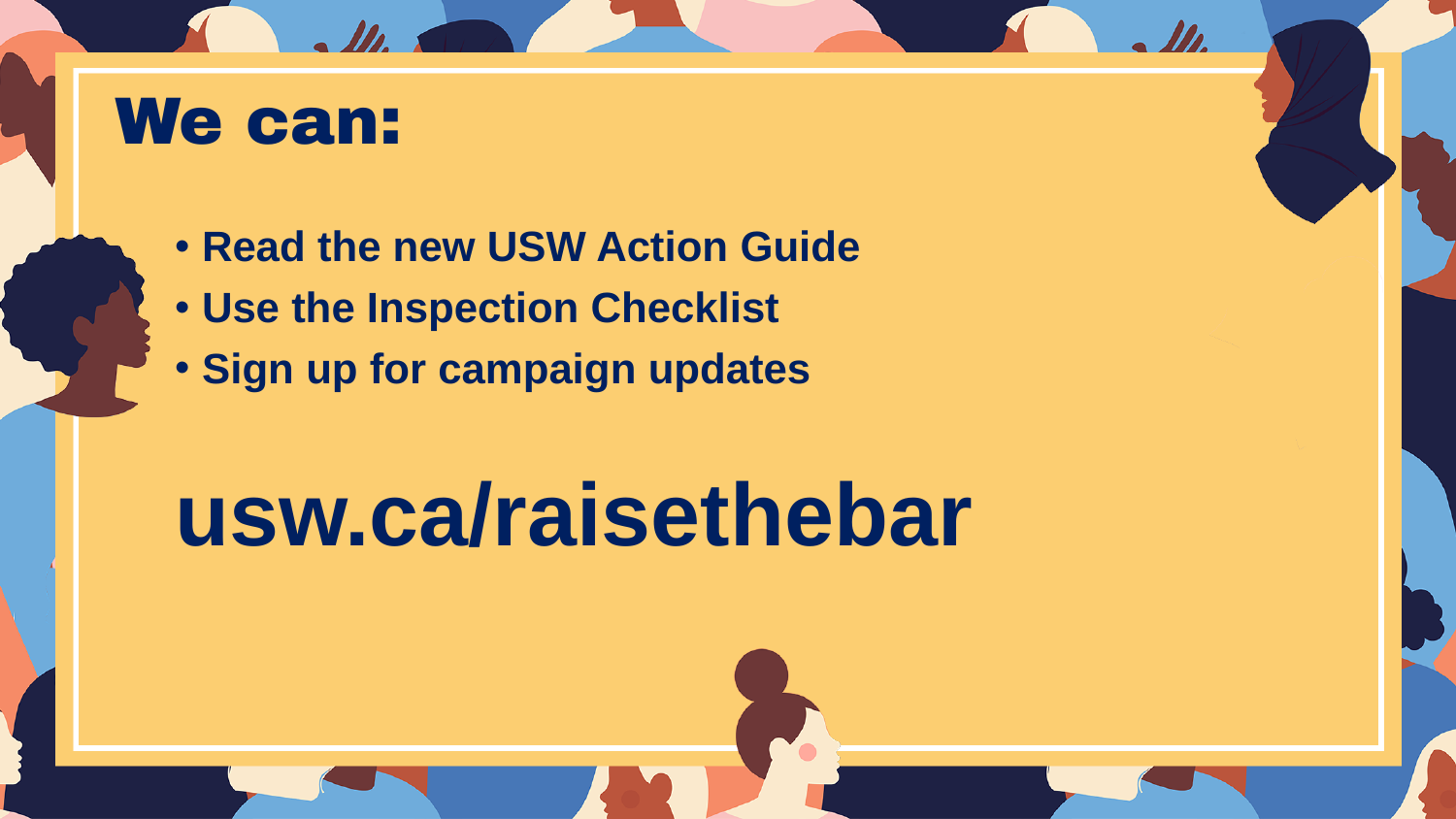

# We can:
Read the new USW Action Guide
Use the Inspection Checklist
Sign up for campaign updates

usw.ca/raisethebar